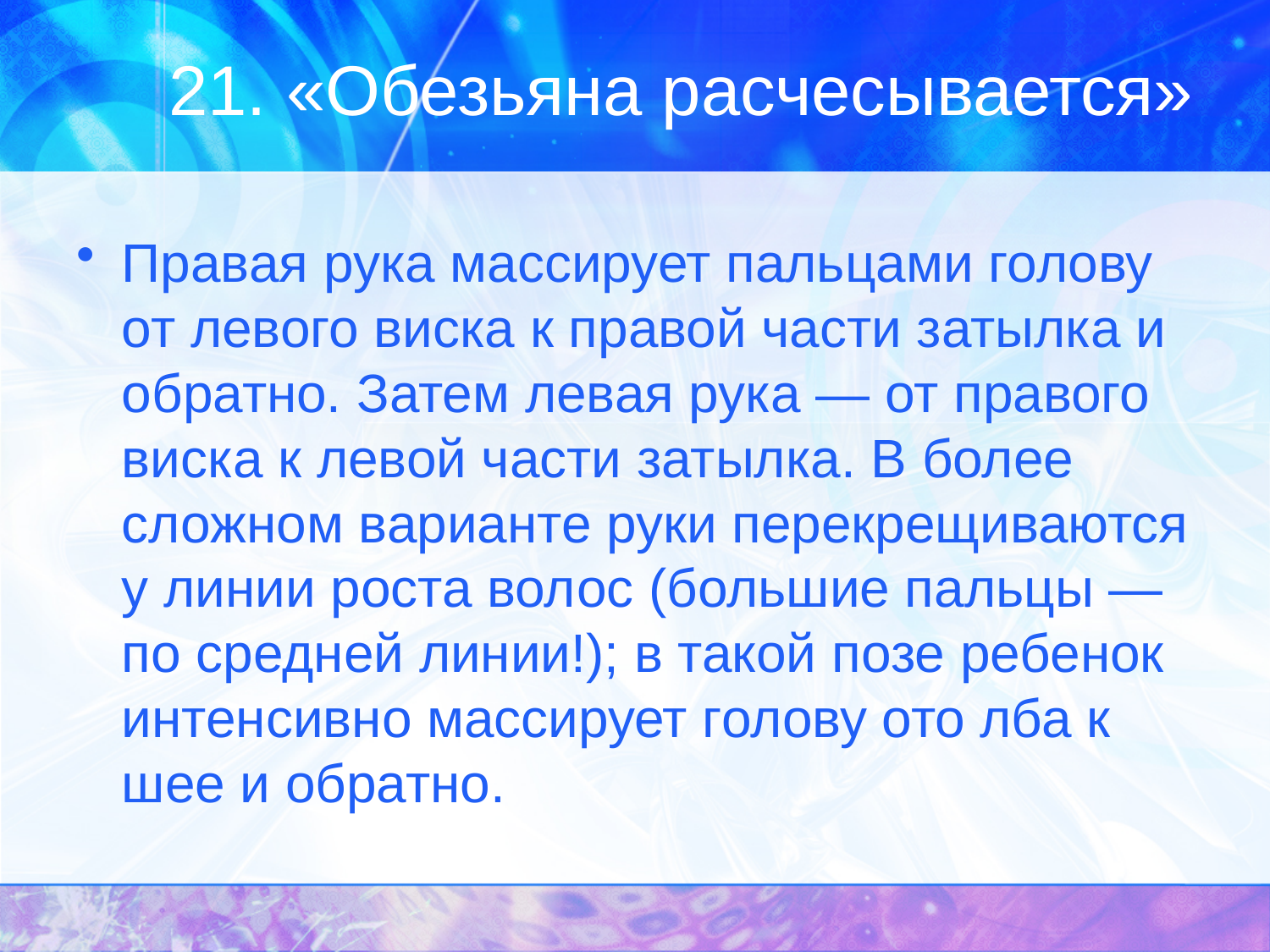

# 21. «Обезьяна расчесывается»
Правая рука массирует пальцами голову от левого виска к правой части затылка и обратно. Затем левая рука — от правого виска к левой части затылка. В более сложном варианте руки перекрещиваются у линии роста волос (большие пальцы — по средней линии!); в такой позе ребенок интенсивно массирует голову ото лба к шее и обратно.